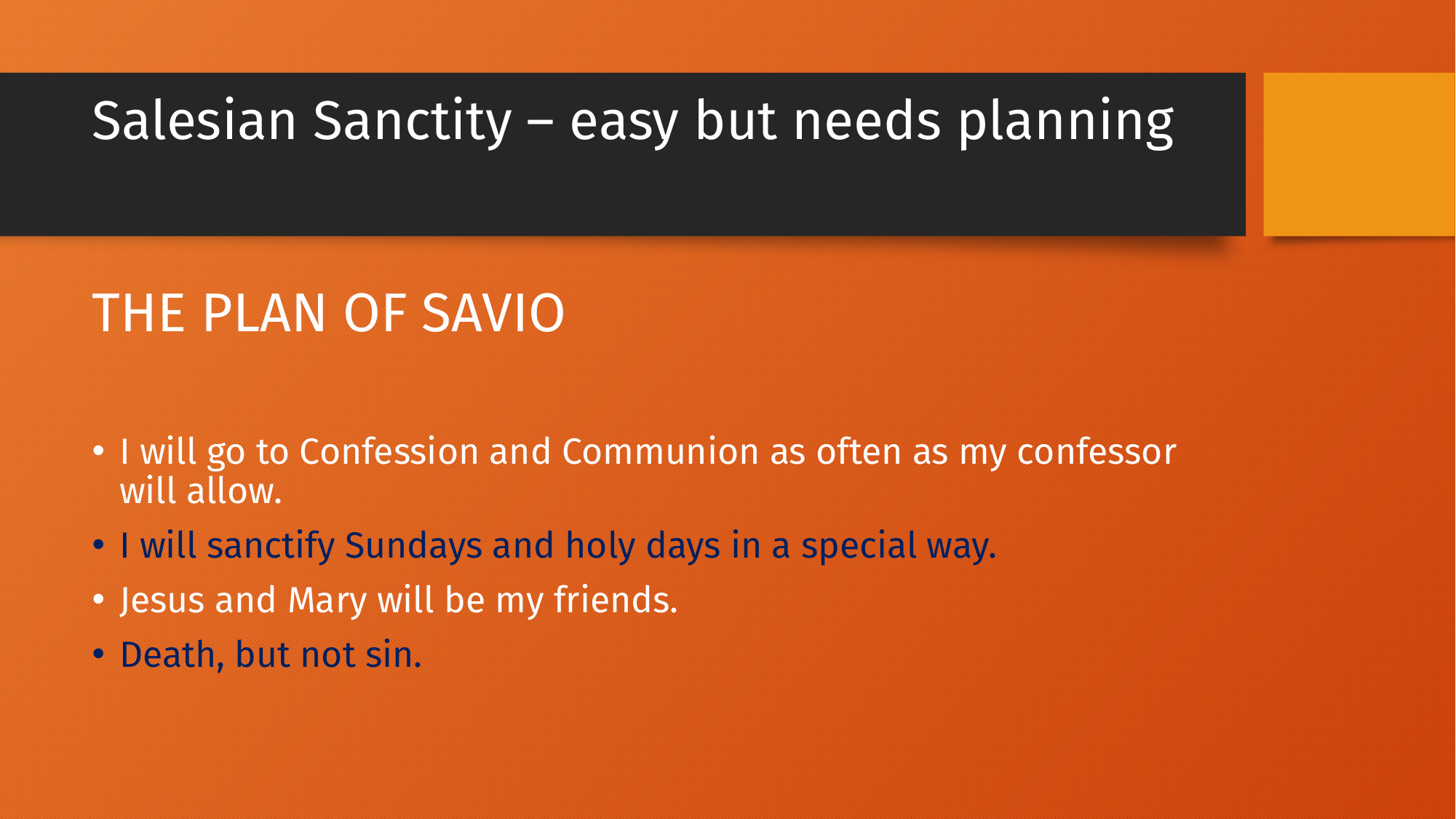

# Salesian Sanctity – easy but needs planning
THE PLAN OF SAVIO

I will go to Confession and Communion as often as my confessor will allow.
I will sanctify Sundays and holy days in a special way.
Jesus and Mary will be my friends.
Death, but not sin.